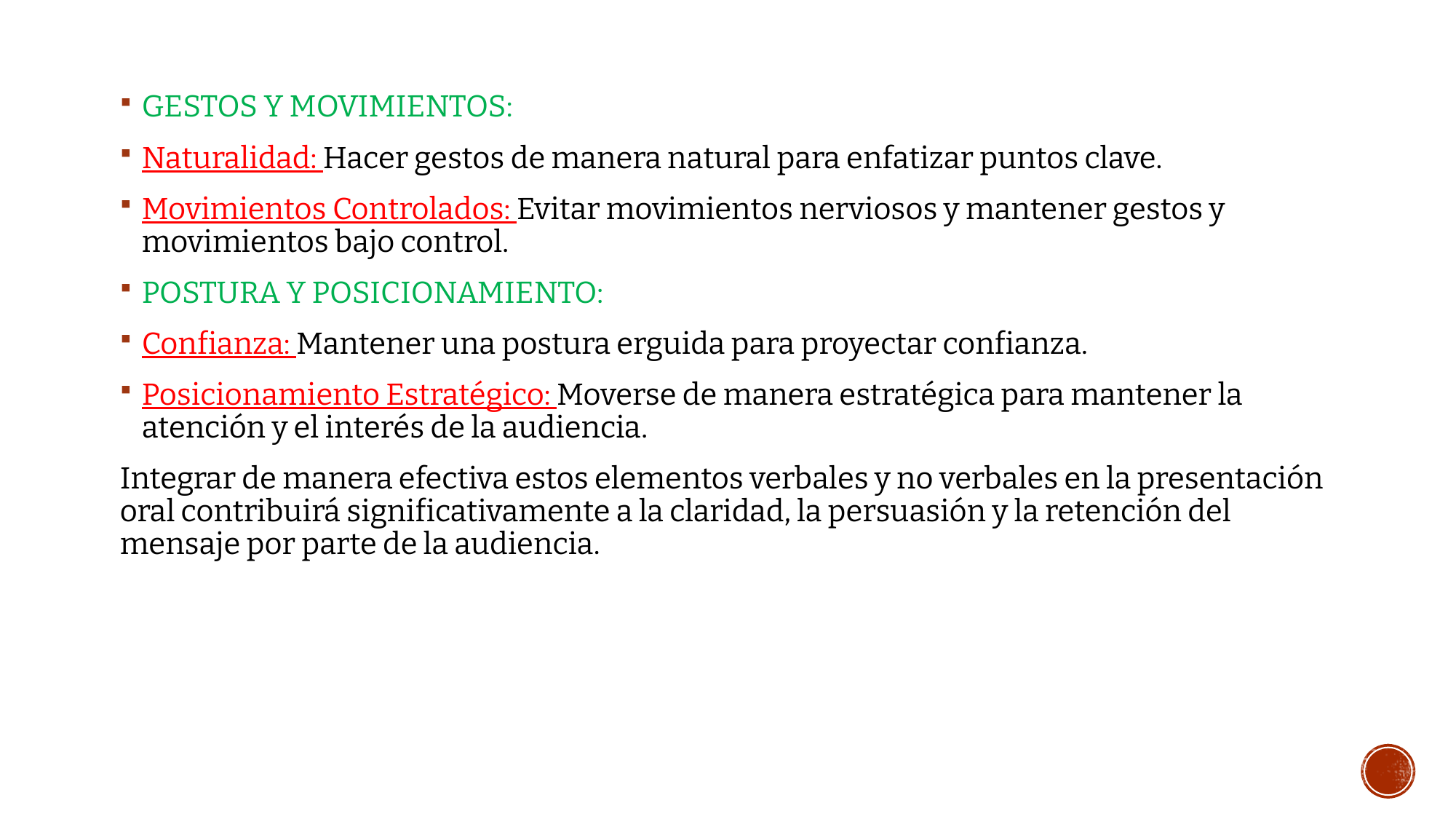

GESTOS Y MOVIMIENTOS:
Naturalidad: Hacer gestos de manera natural para enfatizar puntos clave.
Movimientos Controlados: Evitar movimientos nerviosos y mantener gestos y movimientos bajo control.
POSTURA Y POSICIONAMIENTO:
Confianza: Mantener una postura erguida para proyectar confianza.
Posicionamiento Estratégico: Moverse de manera estratégica para mantener la atención y el interés de la audiencia.
Integrar de manera efectiva estos elementos verbales y no verbales en la presentación oral contribuirá significativamente a la claridad, la persuasión y la retención del mensaje por parte de la audiencia.